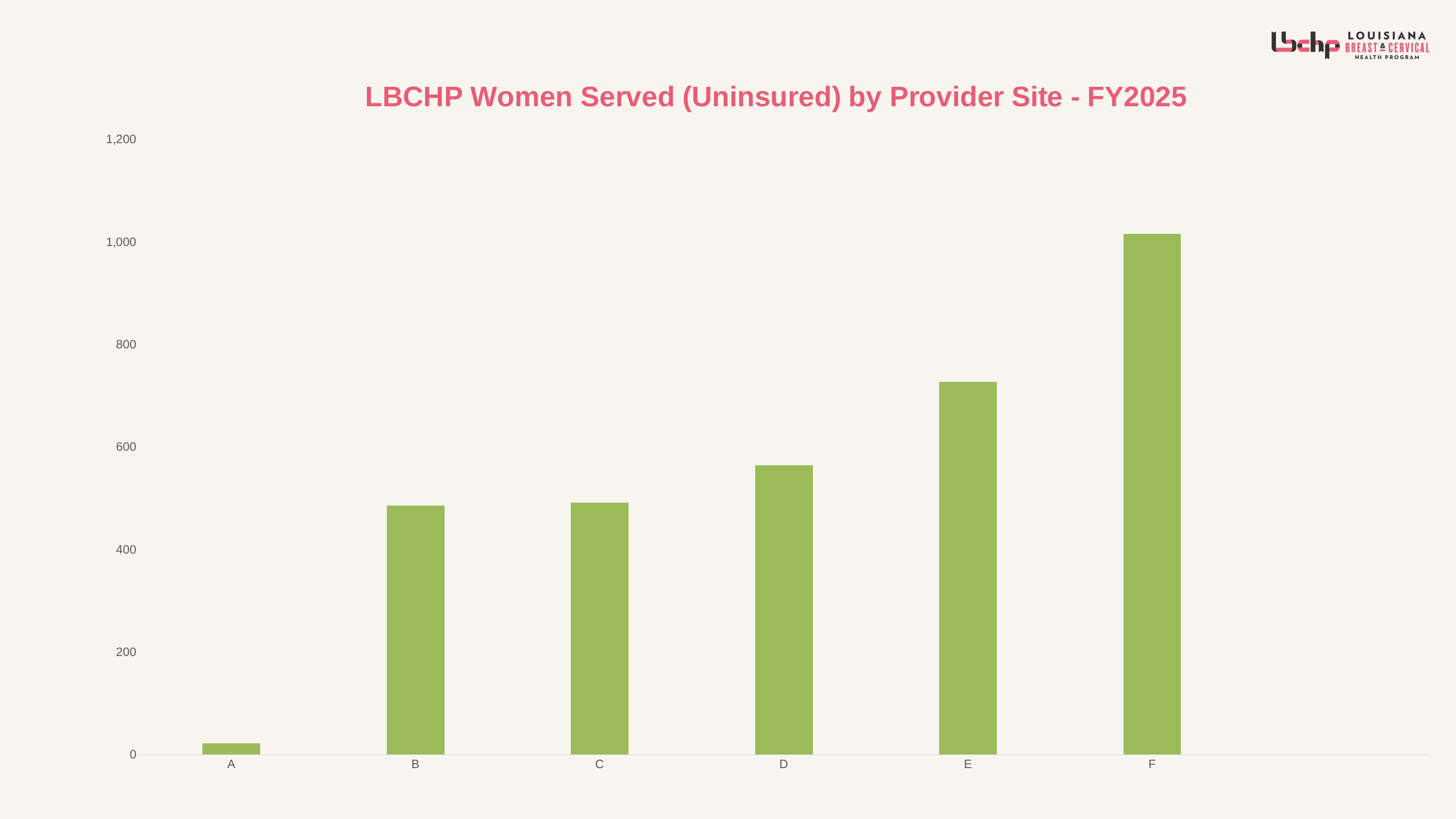

### Chart: LBCHP Women Served (Uninsured) by Provider Site - FY2025

| Category |  |
|---|---|
| A | 22.0 |
| B | 486.0 |
| C | 491.0 |
| D | 564.0 |
| E | 727.0 |
| F | 1016.0 |